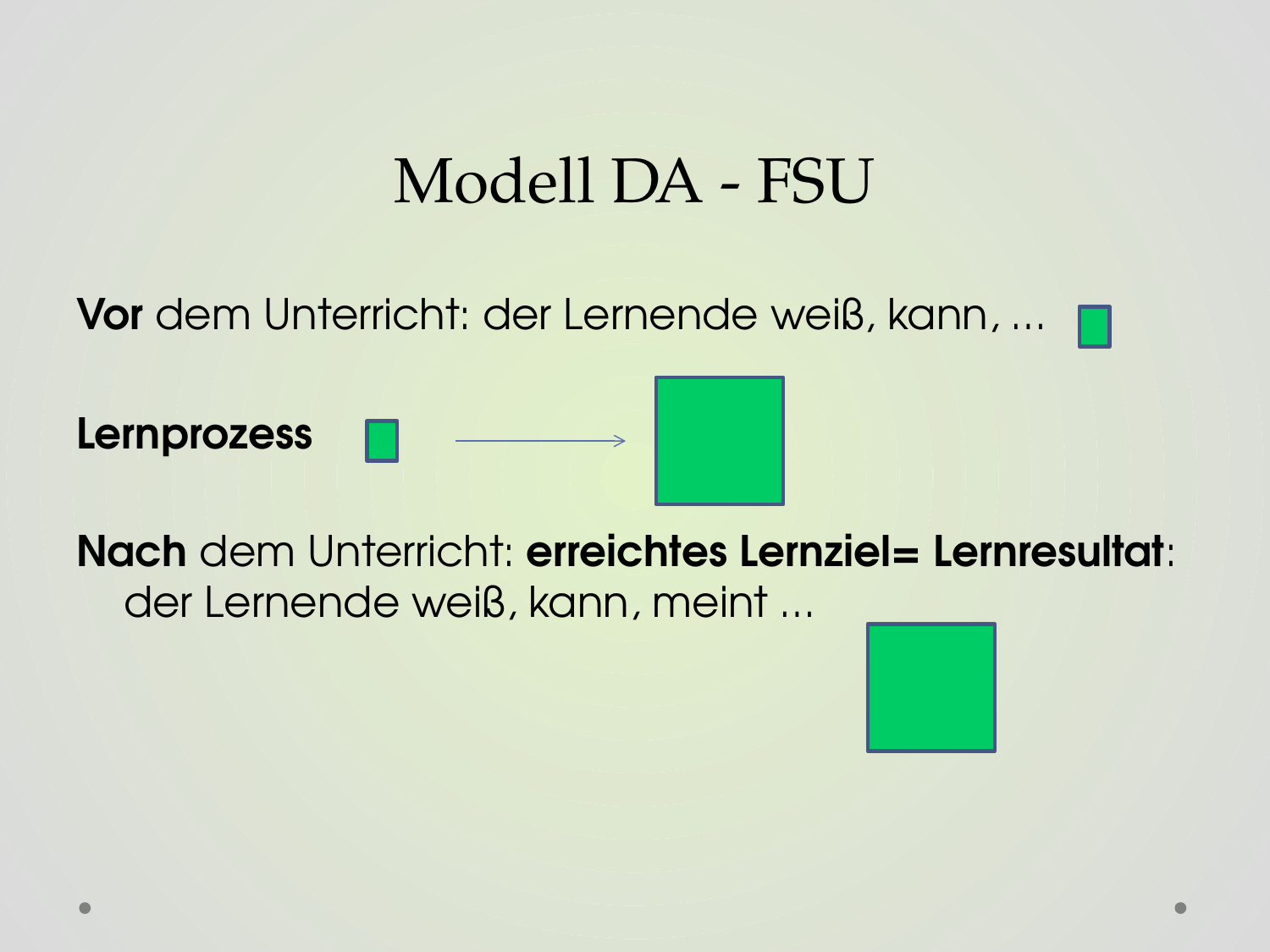

# Modell DA - FSU

Vor dem Unterricht: der Lernende weiß, kann, …

Lernprozess

Nach dem Unterricht: erreichtes Lernziel= Lernresultat: der Lernende weiß, kann, meint …